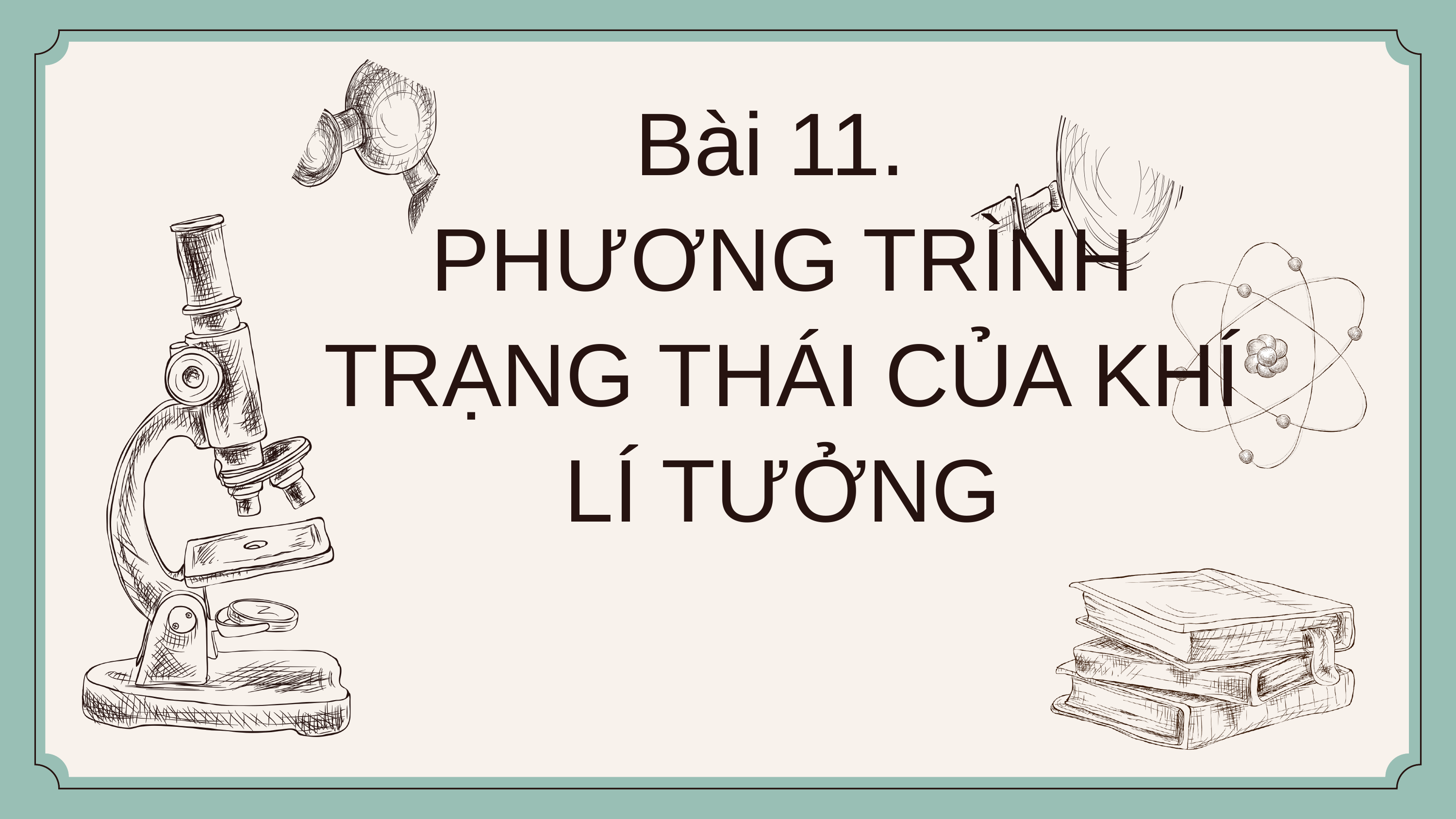

Bài 11.
PHƯƠNG TRÌNH TRẠNG THÁI CỦA KHÍ LÍ TƯỞNG